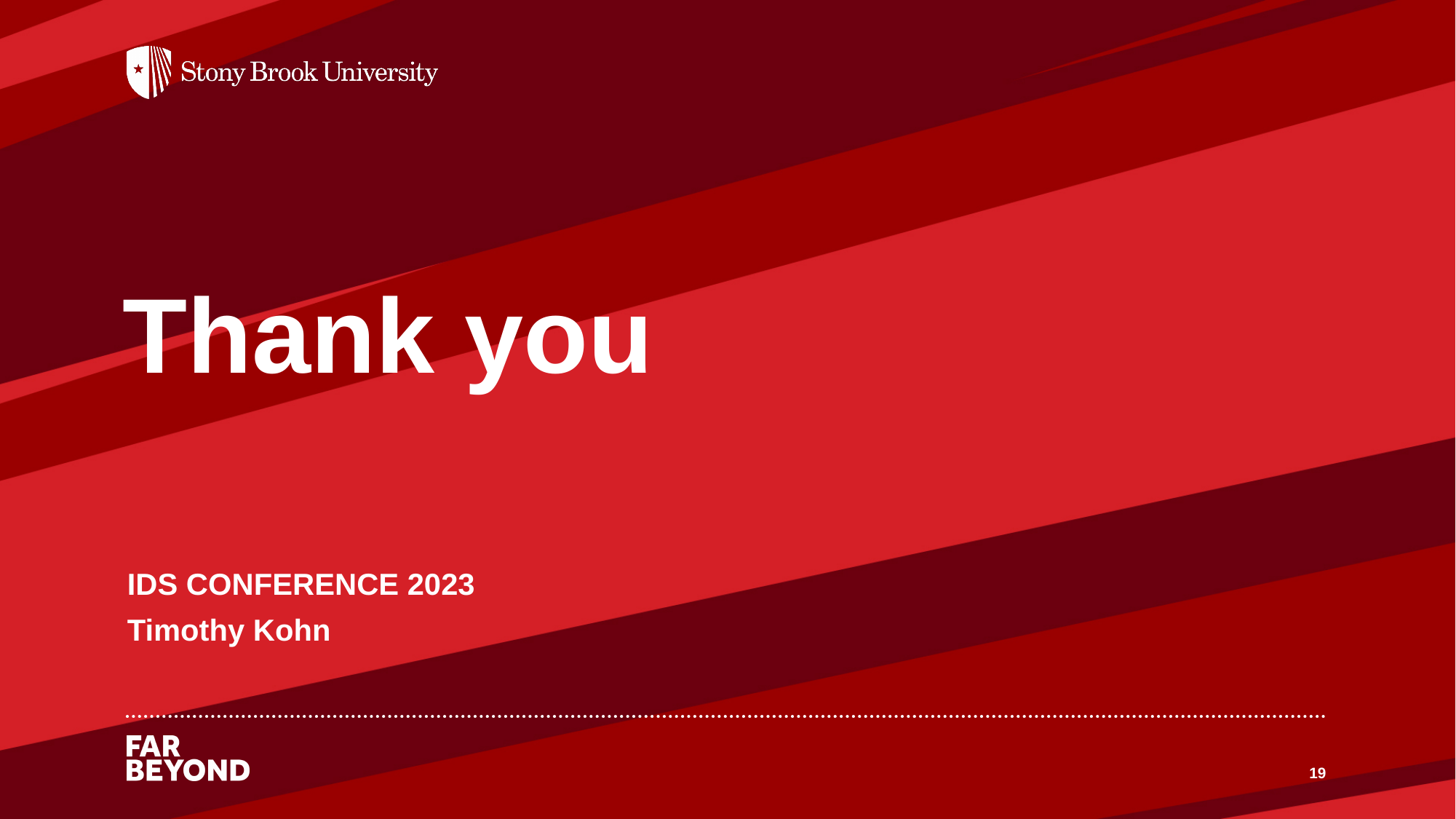

# Thank you
IDS CONFERENCE 2023
Timothy Kohn

19